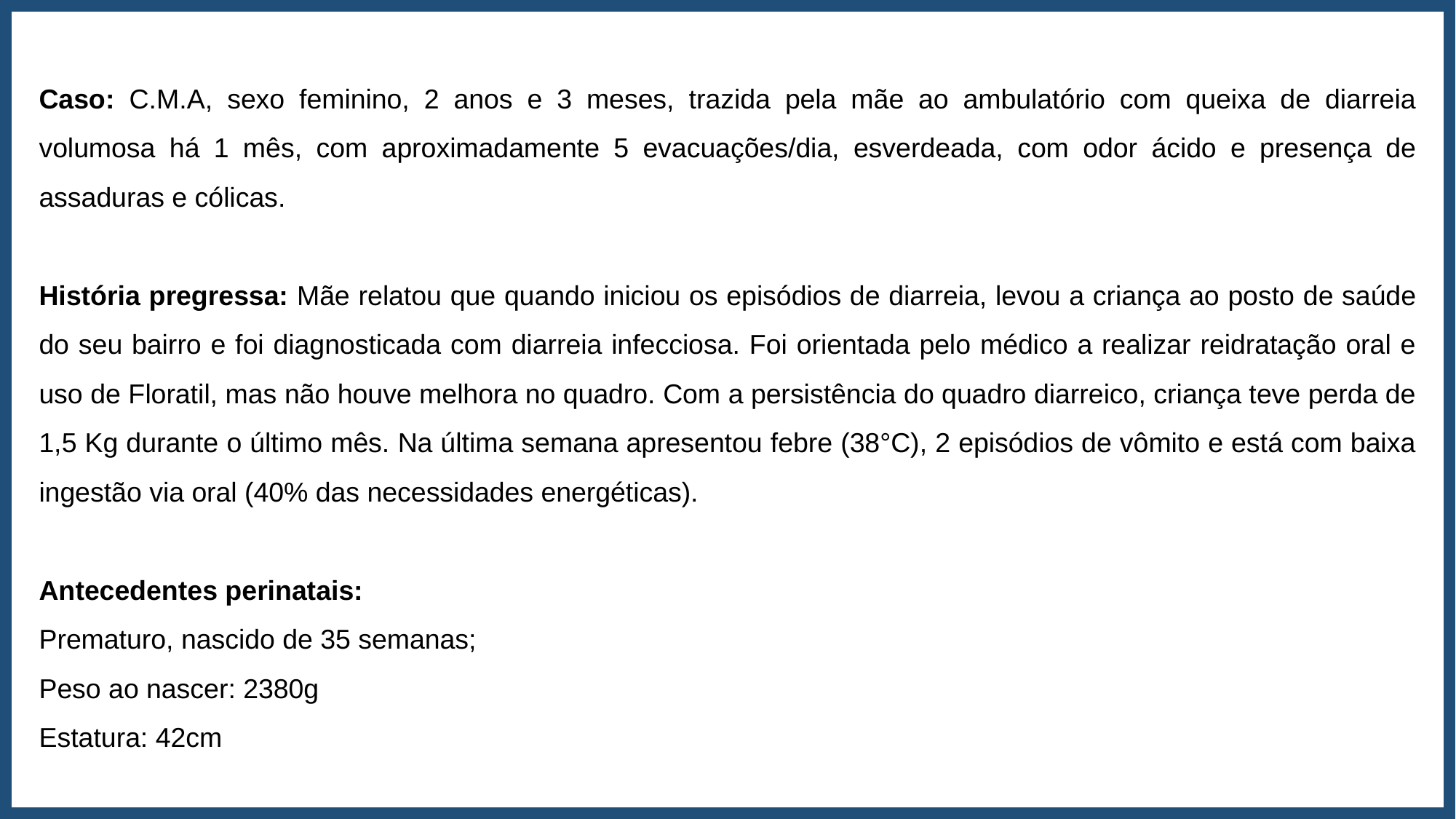

Caso: C.M.A, sexo feminino, 2 anos e 3 meses, trazida pela mãe ao ambulatório com queixa de diarreia volumosa há 1 mês, com aproximadamente 5 evacuações/dia, esverdeada, com odor ácido e presença de assaduras e cólicas.

História pregressa: Mãe relatou que quando iniciou os episódios de diarreia, levou a criança ao posto de saúde do seu bairro e foi diagnosticada com diarreia infecciosa. Foi orientada pelo médico a realizar reidratação oral e uso de Floratil, mas não houve melhora no quadro. Com a persistência do quadro diarreico, criança teve perda de 1,5 Kg durante o último mês. Na última semana apresentou febre (38°C), 2 episódios de vômito e está com baixa ingestão via oral (40% das necessidades energéticas).

Antecedentes perinatais:
Prematuro, nascido de 35 semanas;
Peso ao nascer: 2380g
Estatura: 42cm